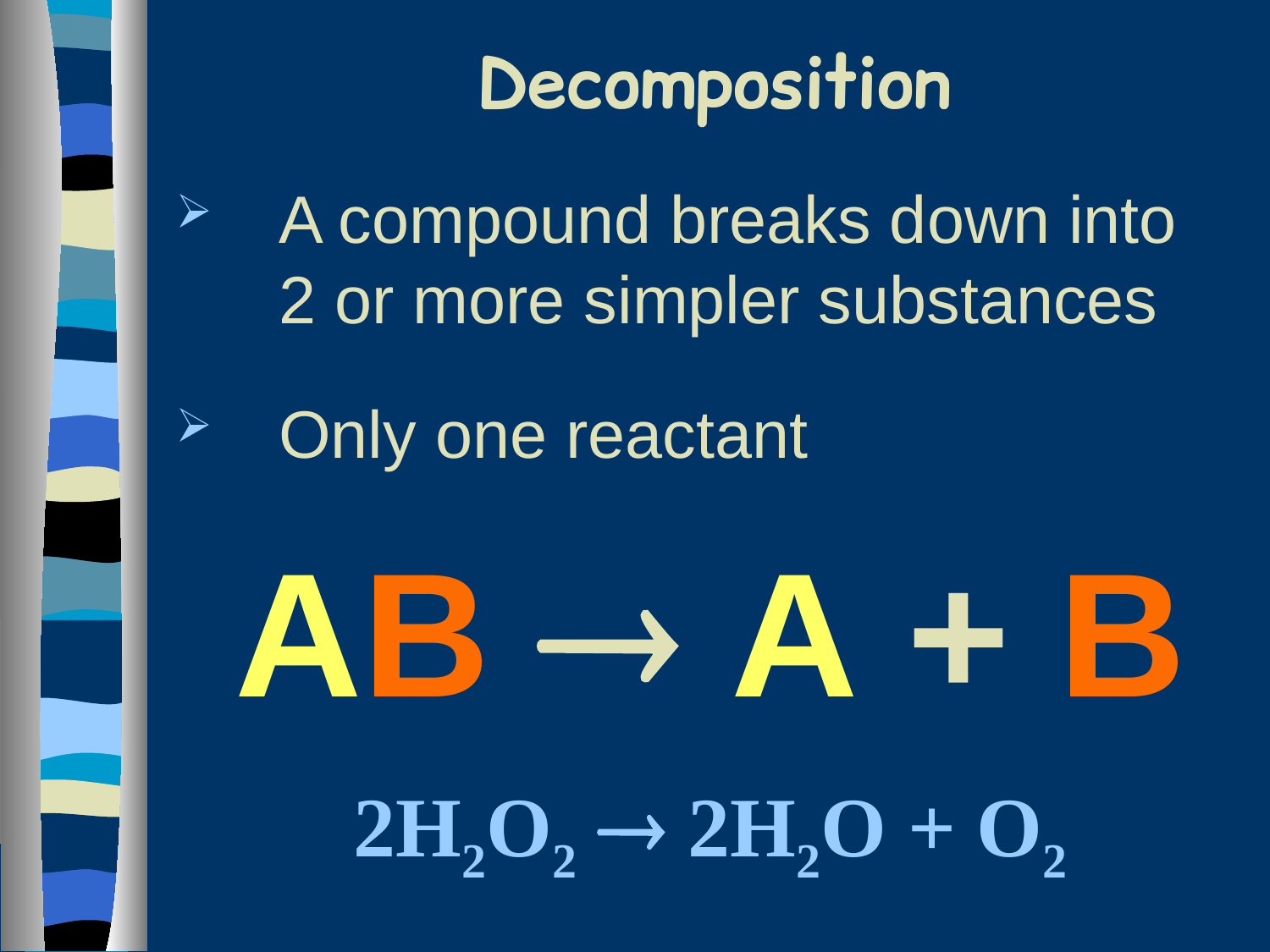

# Decomposition
A compound breaks down into 2 or more simpler substances
Only one reactant
AB → A + B
2H2O2 → 2H2O + O2